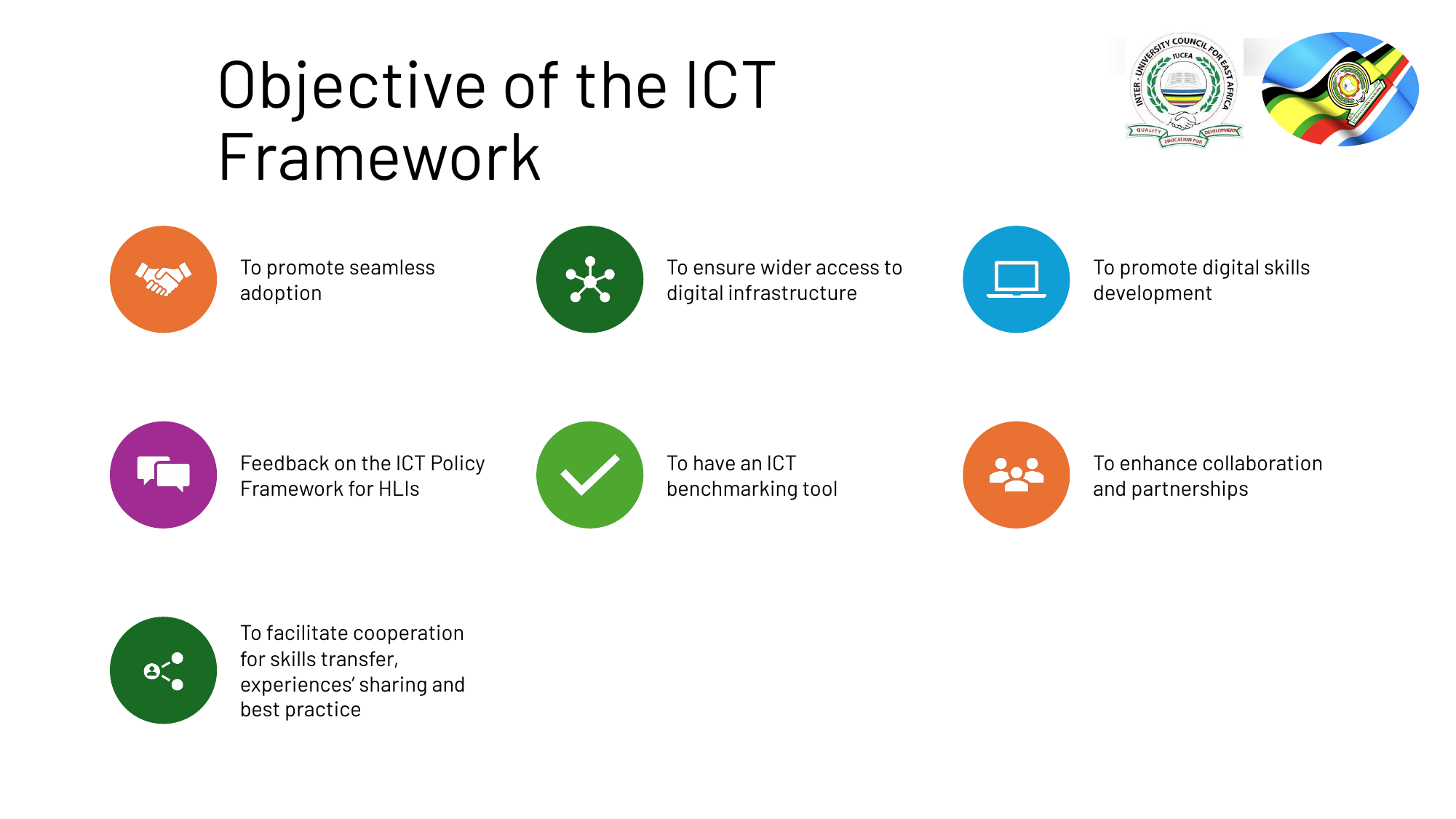

# Objective of the ICT Framework
To promote seamless adoption
To ensure wider access to digital infrastructure
To promote digital skills development
Feedback on the ICT Policy Framework for HLIs
To have an ICT benchmarking tool
To enhance collaboration and partnerships
To facilitate cooperation for skills transfer, experiences’ sharing and best practice